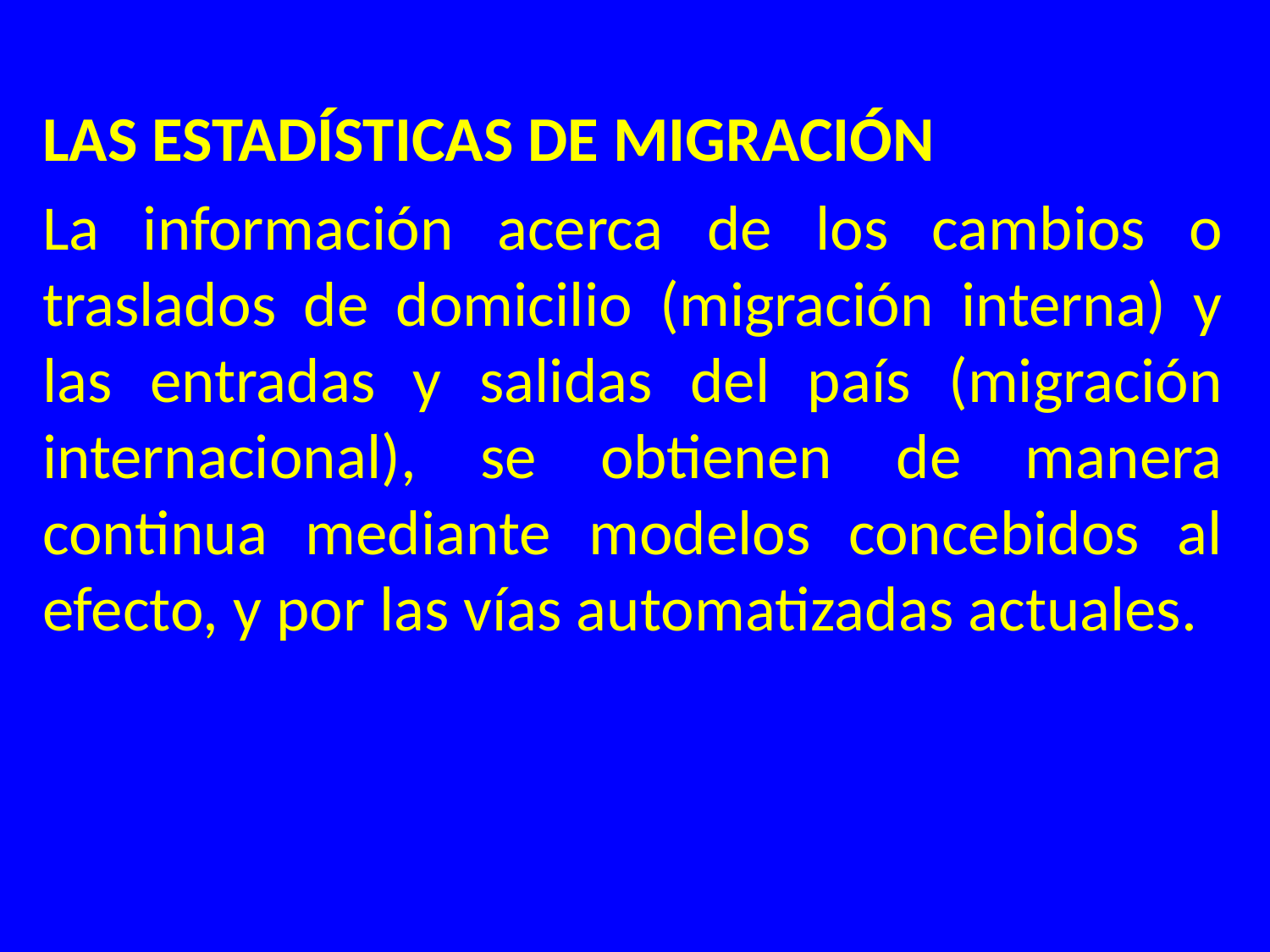

LAS ESTADÍSTICAS DE MIGRACIÓN
La información acerca de los cambios o traslados de domicilio (migración interna) y las entradas y salidas del país (migración internacional), se obtienen de manera continua mediante modelos concebidos al efecto, y por las vías automatizadas actuales.